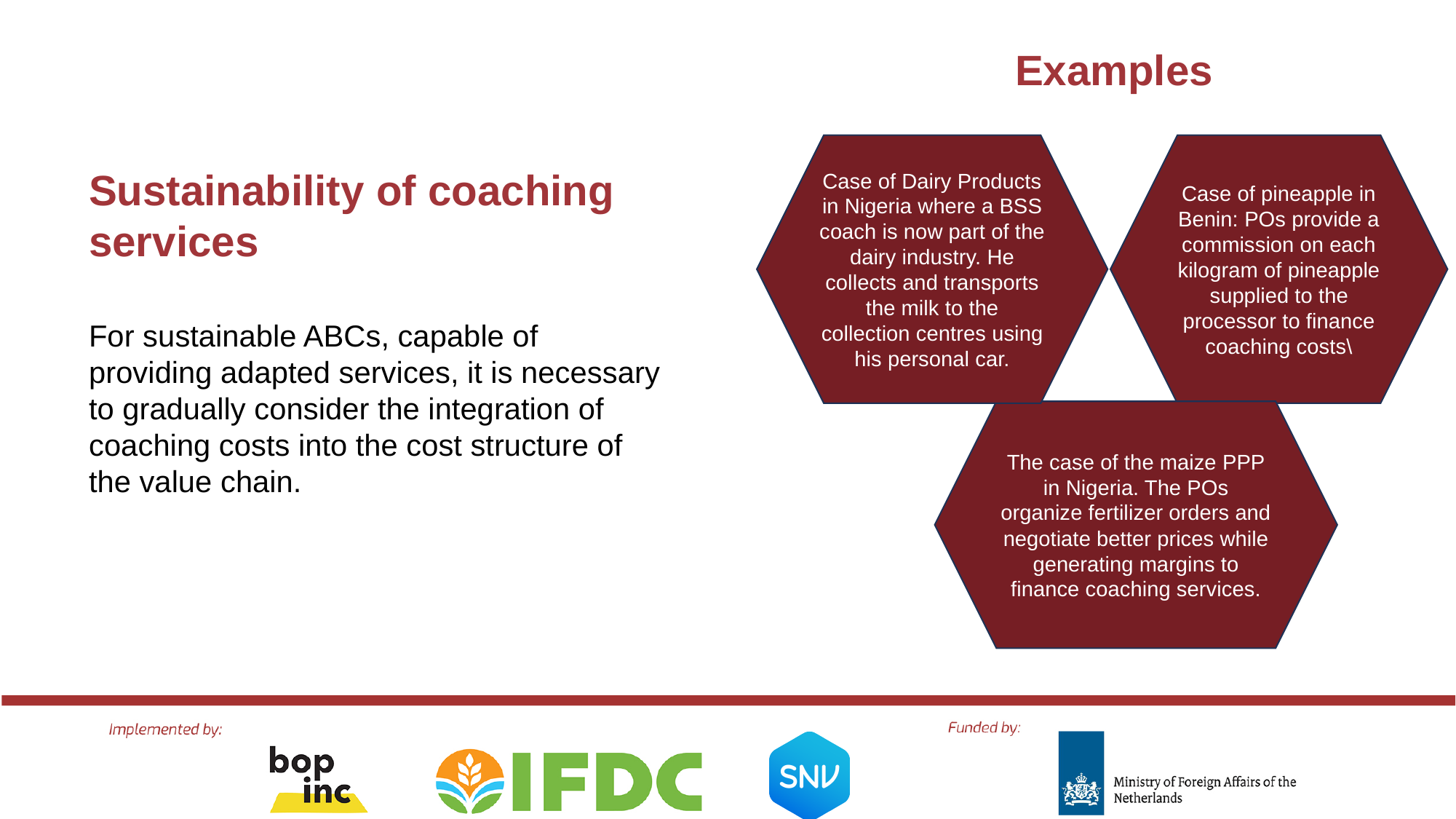

Examples
Case of Dairy Products in Nigeria where a BSS coach is now part of the dairy industry. He collects and transports the milk to the collection centres using his personal car.
Case of pineapple in Benin: POs provide a commission on each kilogram of pineapple supplied to the processor to finance coaching costs\
Sustainability of coaching services

For sustainable ABCs, capable of providing adapted services, it is necessary to gradually consider the integration of coaching costs into the cost structure of the value chain.
The case of the maize PPP in Nigeria. The POs organize fertilizer orders and negotiate better prices while generating margins to finance coaching services.